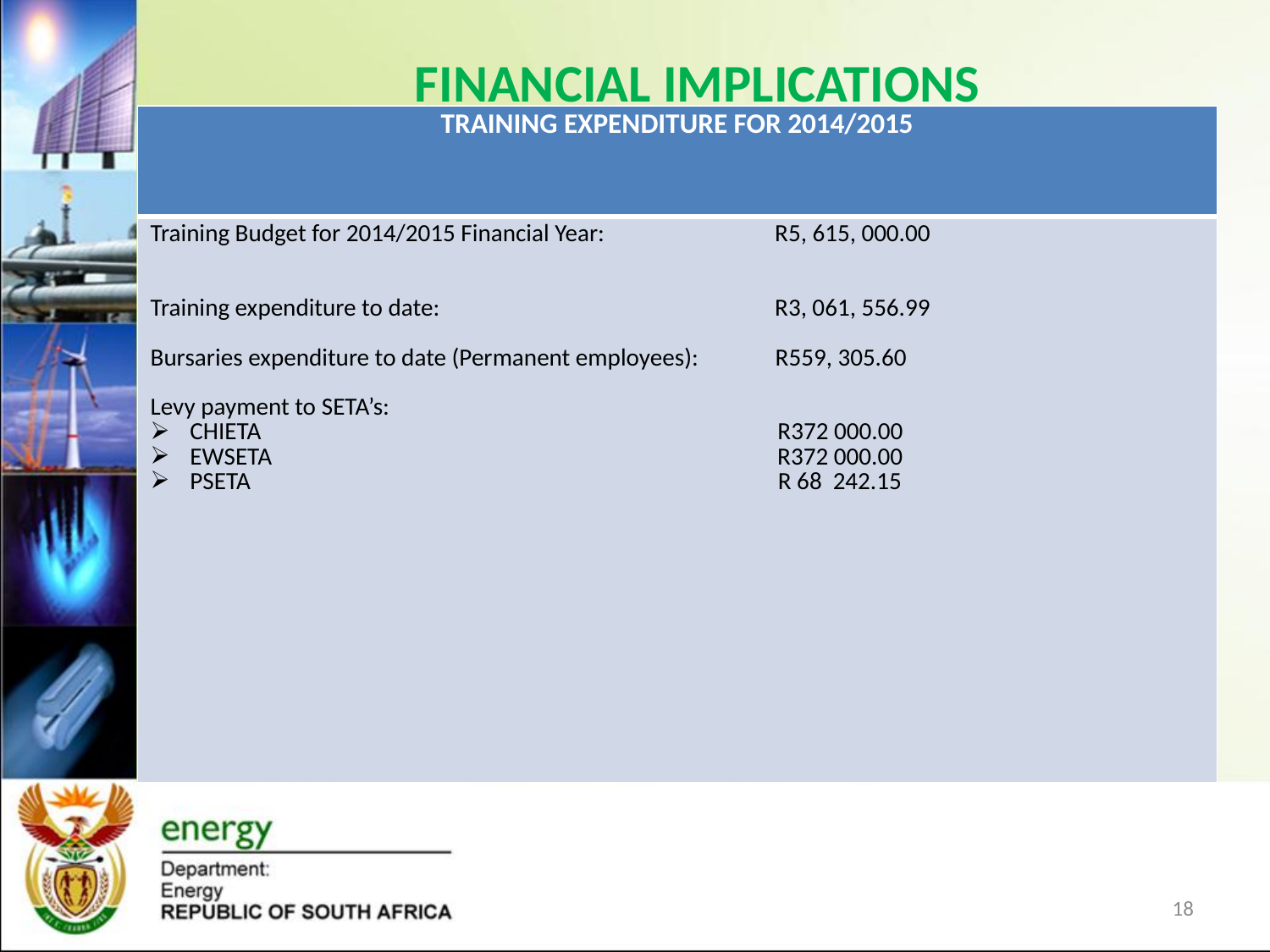

# FINANCIAL IMPLICATIONS

| TRAINING EXPENDITURE FOR 2014/2015 |
| --- |
| Training Budget for 2014/2015 Financial Year: R5, 615, 000.00 Training expenditure to date: R3, 061, 556.99 Bursaries expenditure to date (Permanent employees): R559, 305.60 Levy payment to SETA’s: CHIETA R372 000.00 EWSETA R372 000.00 PSETA R 68 242.15 |

18